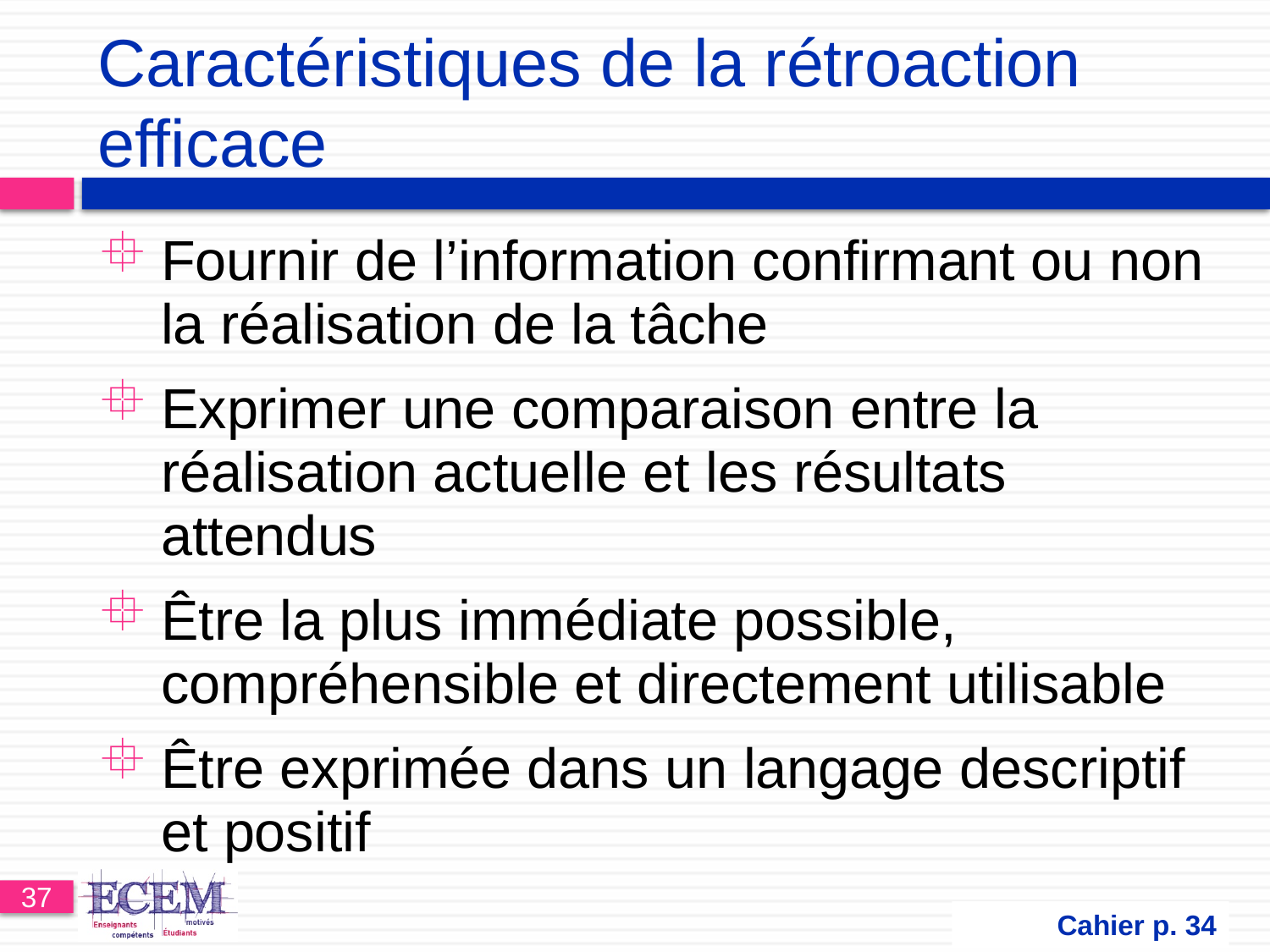

# Caractéristiques de la rétroaction efficace
Fournir de l’information confirmant ou non la réalisation de la tâche
Exprimer une comparaison entre la réalisation actuelle et les résultats attendus
Être la plus immédiate possible, compréhensible et directement utilisable
Être exprimée dans un langage descriptif et positif
Cahier p. 34